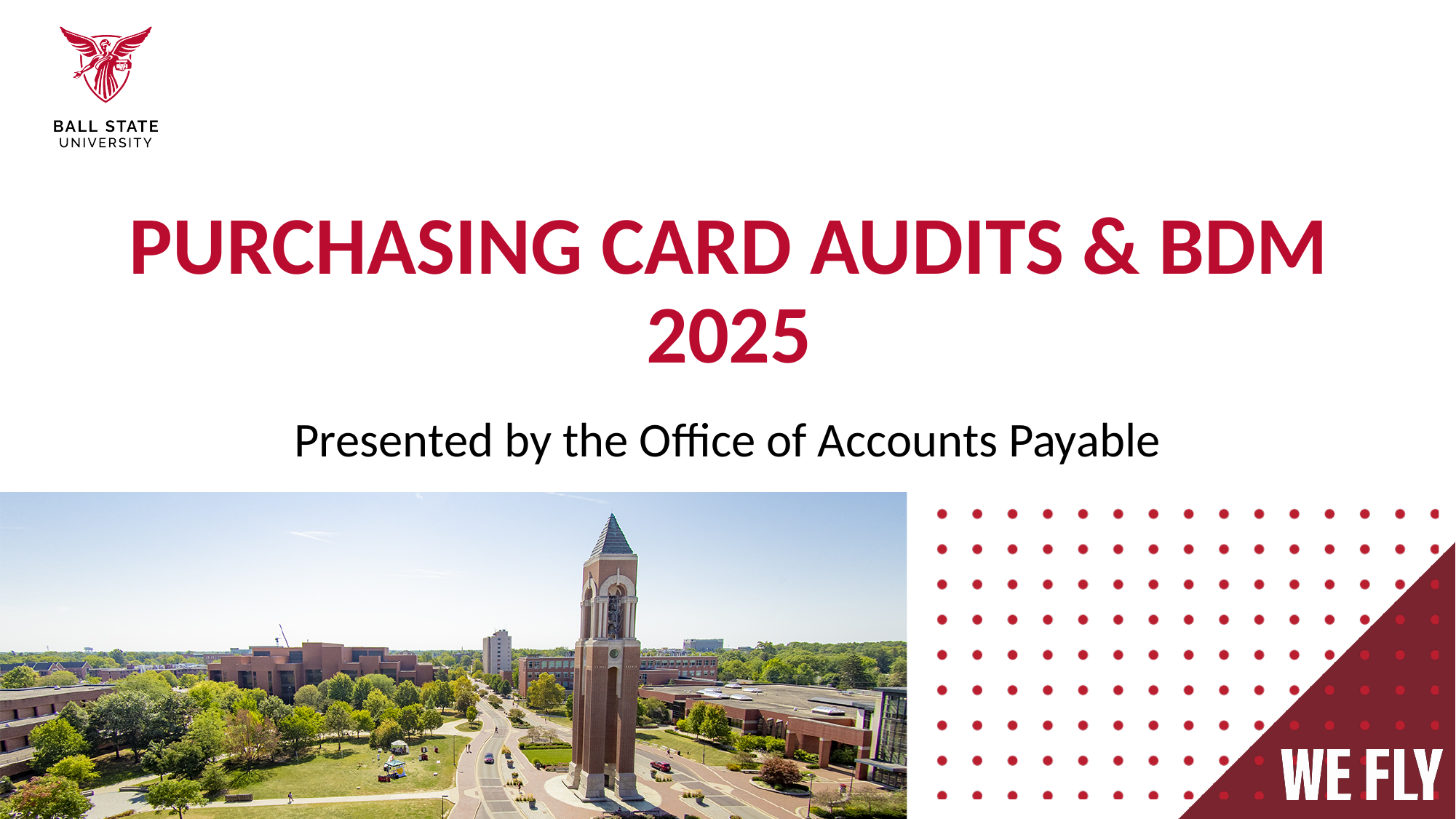

# PURCHASING CARD audits & bdm 2025
Presented by the Office of Accounts Payable